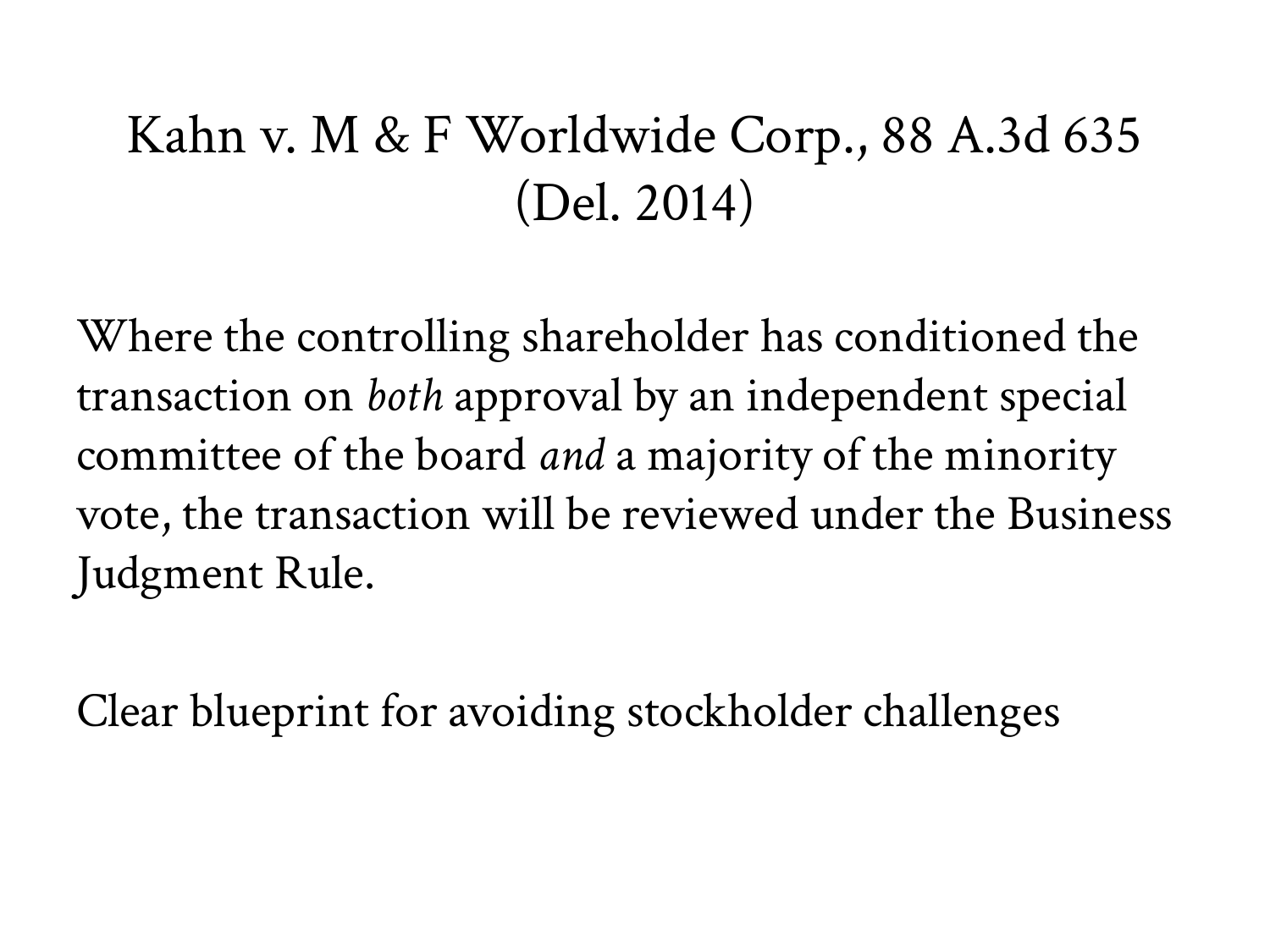

# Kahn v. M & F Worldwide Corp., 88 A.3d 635 (Del. 2014)
Where the controlling shareholder has conditioned the transaction on both approval by an independent special committee of the board and a majority of the minority vote, the transaction will be reviewed under the Business Judgment Rule.

Clear blueprint for avoiding stockholder challenges